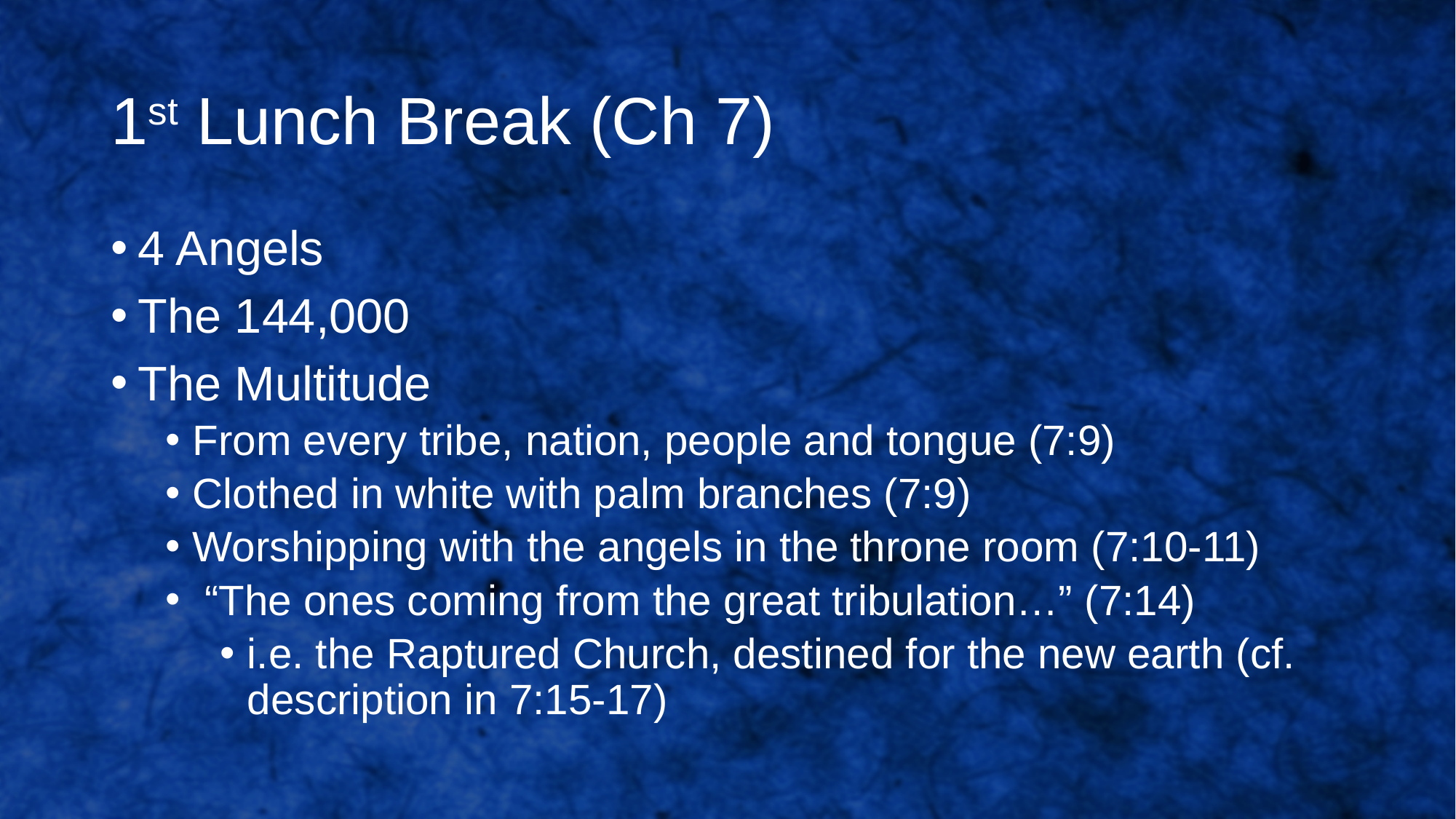

# 1st Lunch Break (Ch 7)
4 Angels
The 144,000
The Multitude
From every tribe, nation, people and tongue (7:9)
Clothed in white with palm branches (7:9)
Worshipping with the angels in the throne room (7:10-11)
 “The ones coming from the great tribulation…” (7:14)
i.e. the Raptured Church, destined for the new earth (cf. description in 7:15-17)